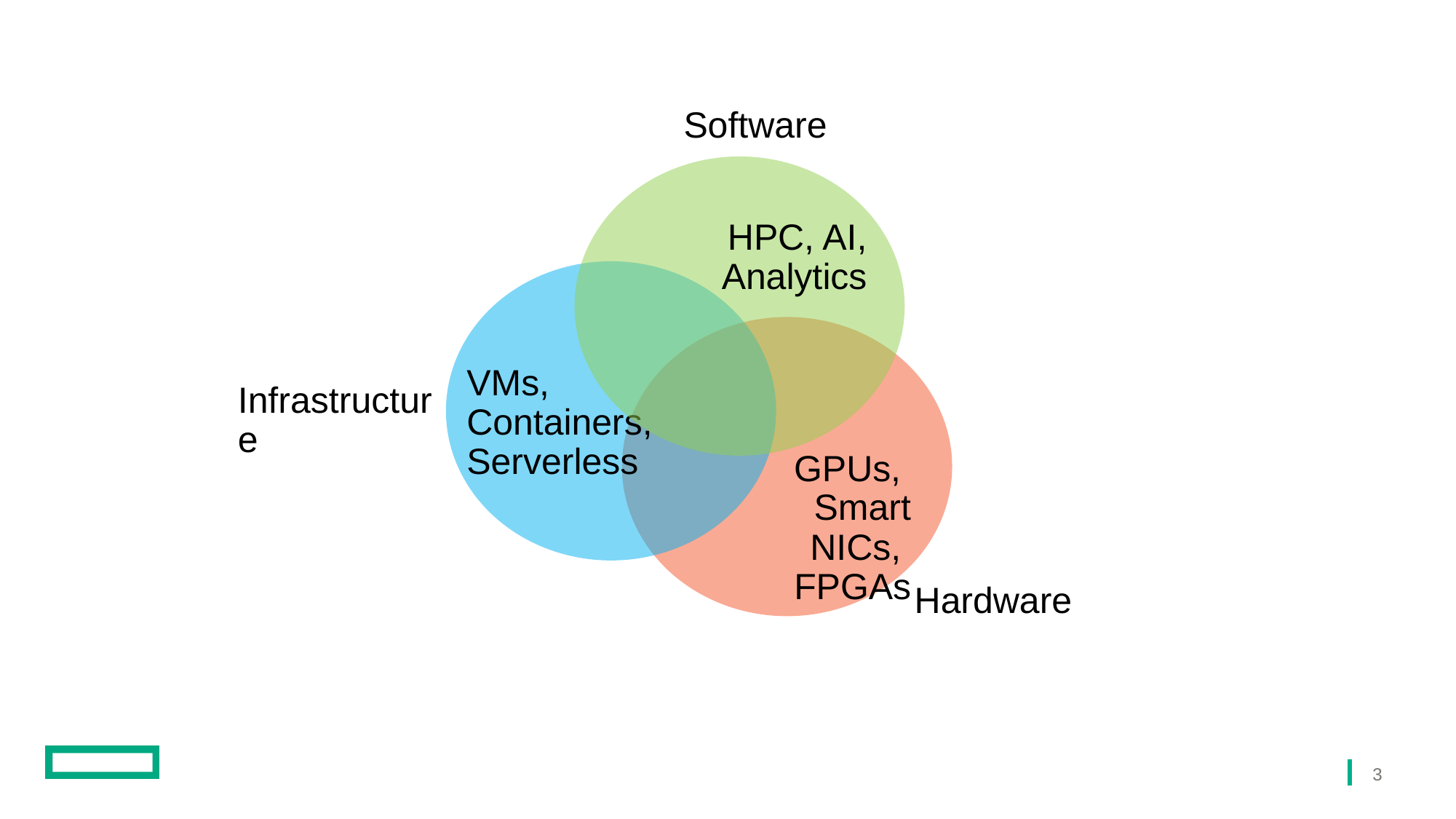

Software

HPC, AI, Analytics

VMs,
Containers,
Serverless
Infrastructure

GPUs,
Smart NICs,
FPGAs
Hardware
3